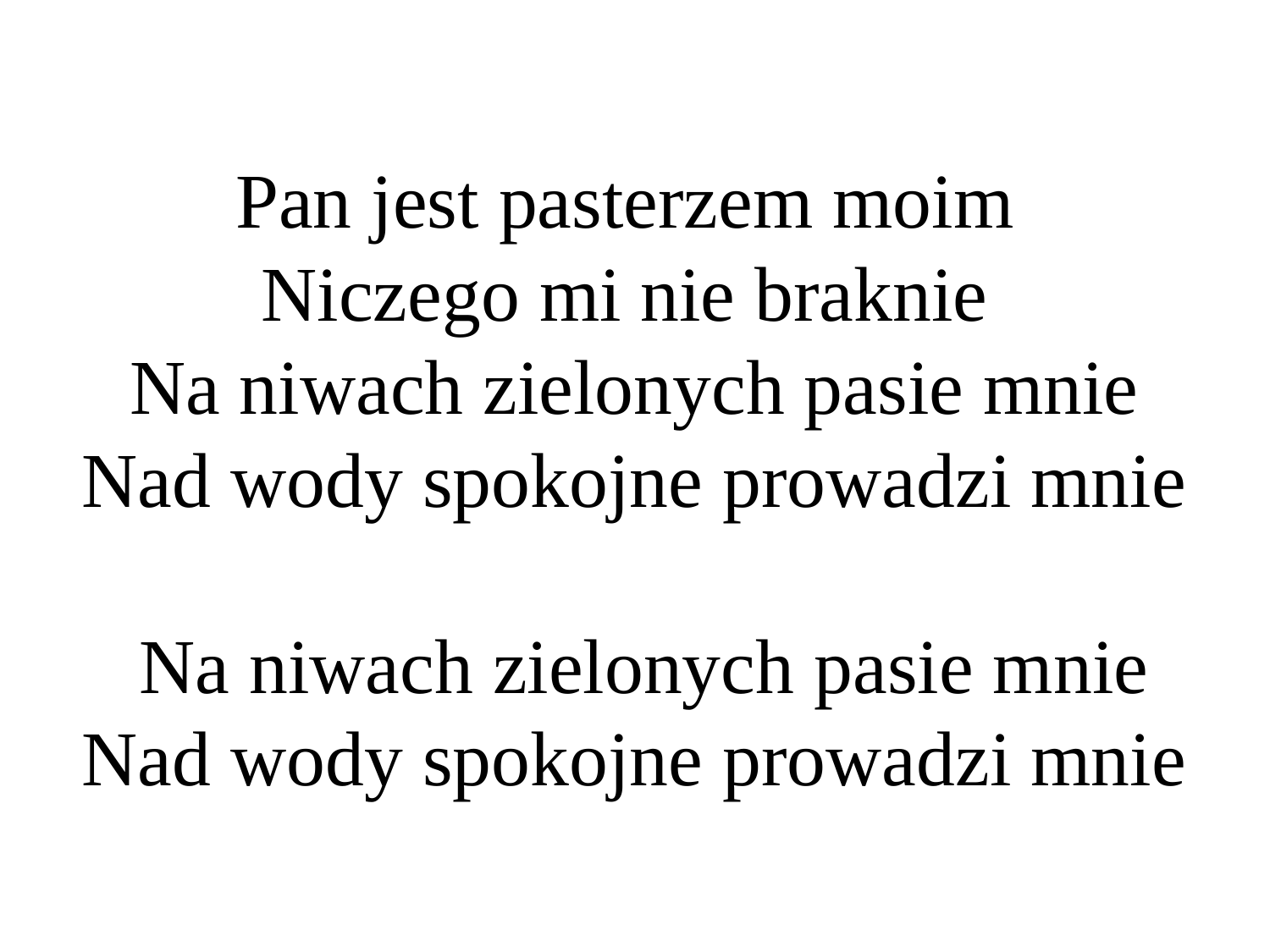

# Pan jest pasterzem moim Niczego mi nie braknie Na niwach zielonych pasie mnie Nad wody spokojne prowadzi mnie Na niwach zielonych pasie mnie Nad wody spokojne prowadzi mnie